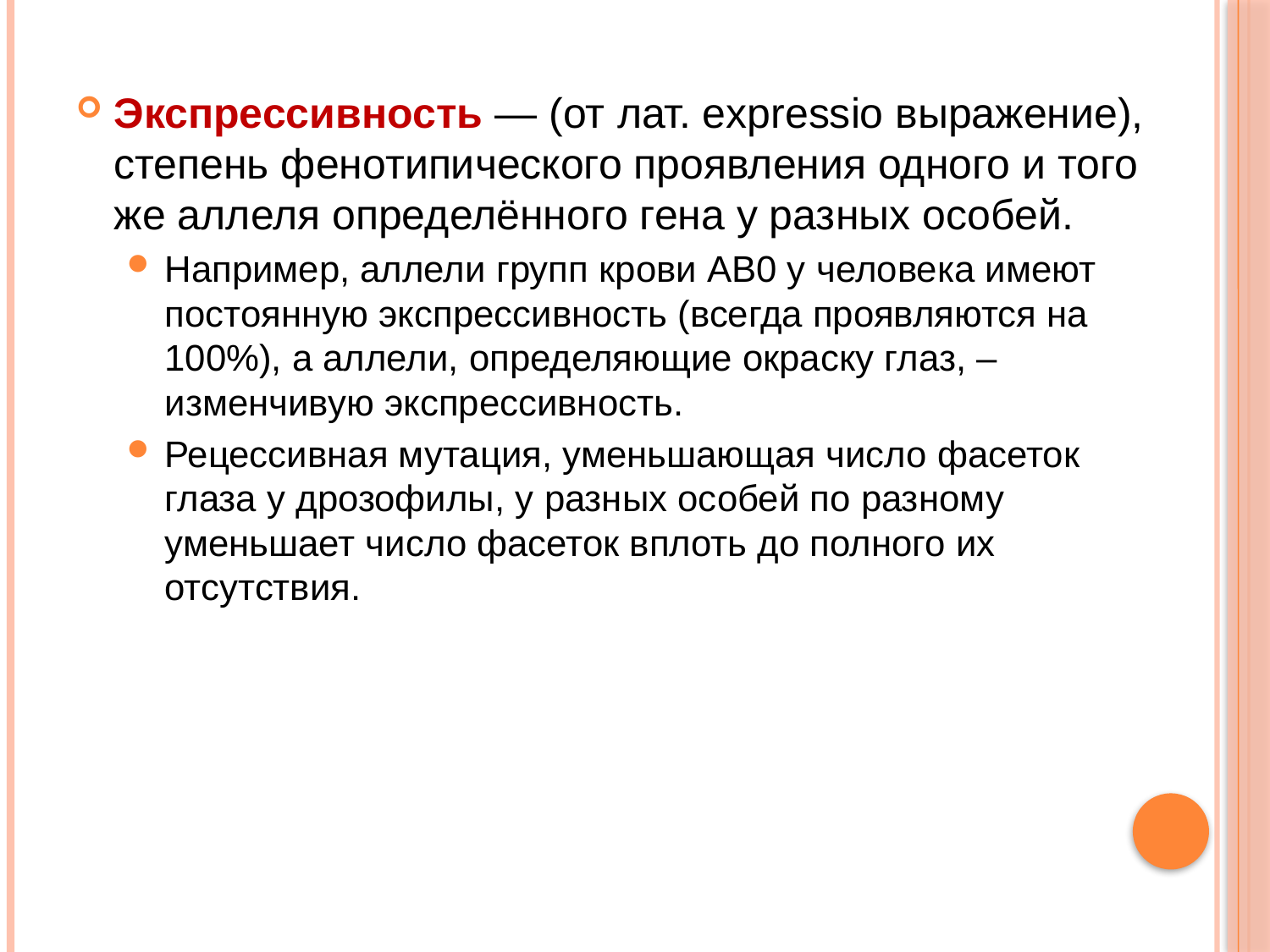

Экспрессивность — (от лат. expressio выражение), степень фенотипического проявления одного и того же аллеля определённого гена у разных особей.
Например, аллели групп крови АВ0 у человека имеют постоянную экспрессивность (всегда проявляются на 100%), а аллели, определяющие окраску глаз, – изменчивую экспрессивность.
Рецессивная мутация, уменьшающая число фасеток глаза у дрозофилы, у разных особей по разному уменьшает число фасеток вплоть до полного их отсутствия.